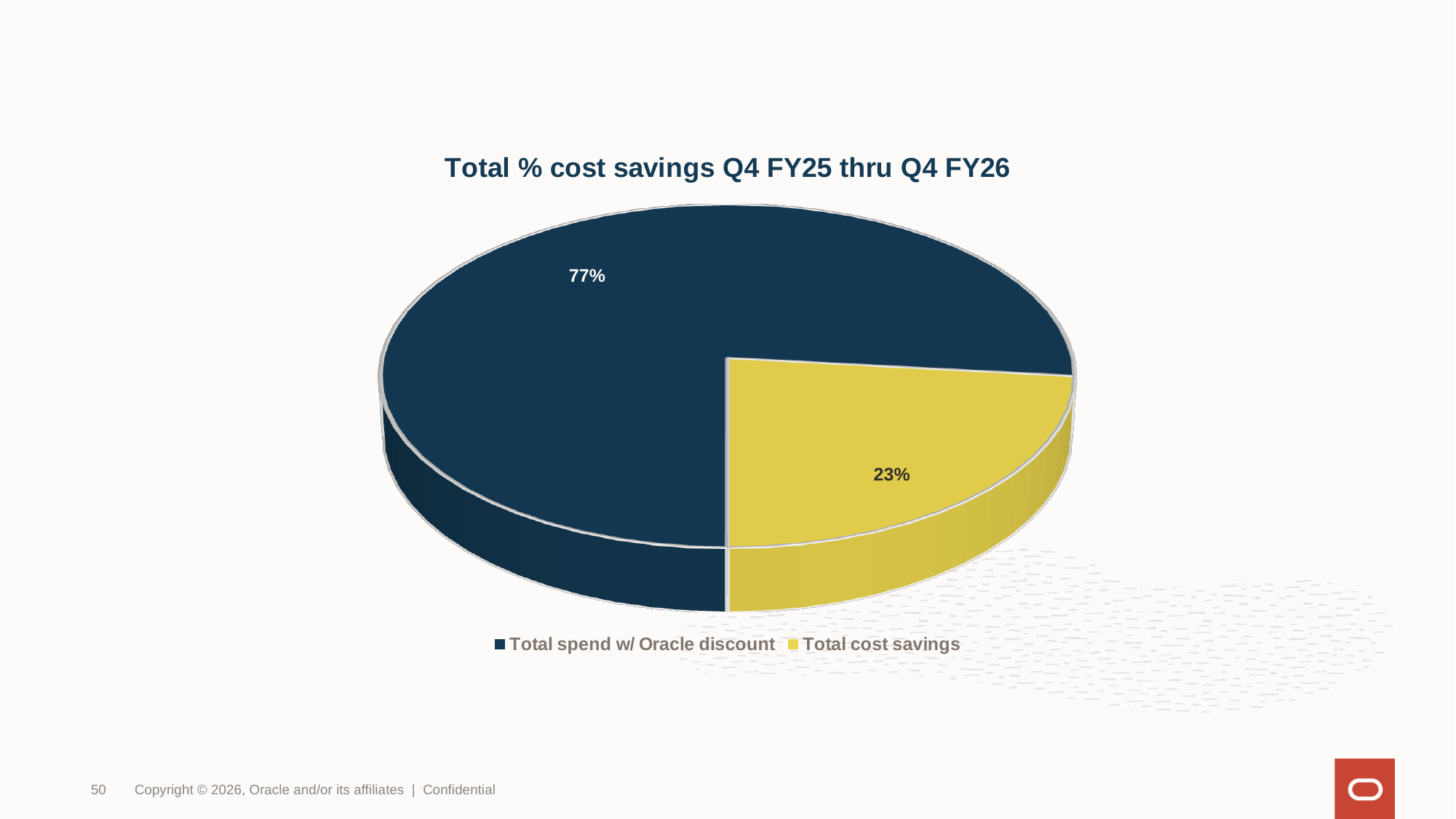

[unsupported chart]

50
Copyright © 2026, Oracle and/or its affiliates  |  Confidential